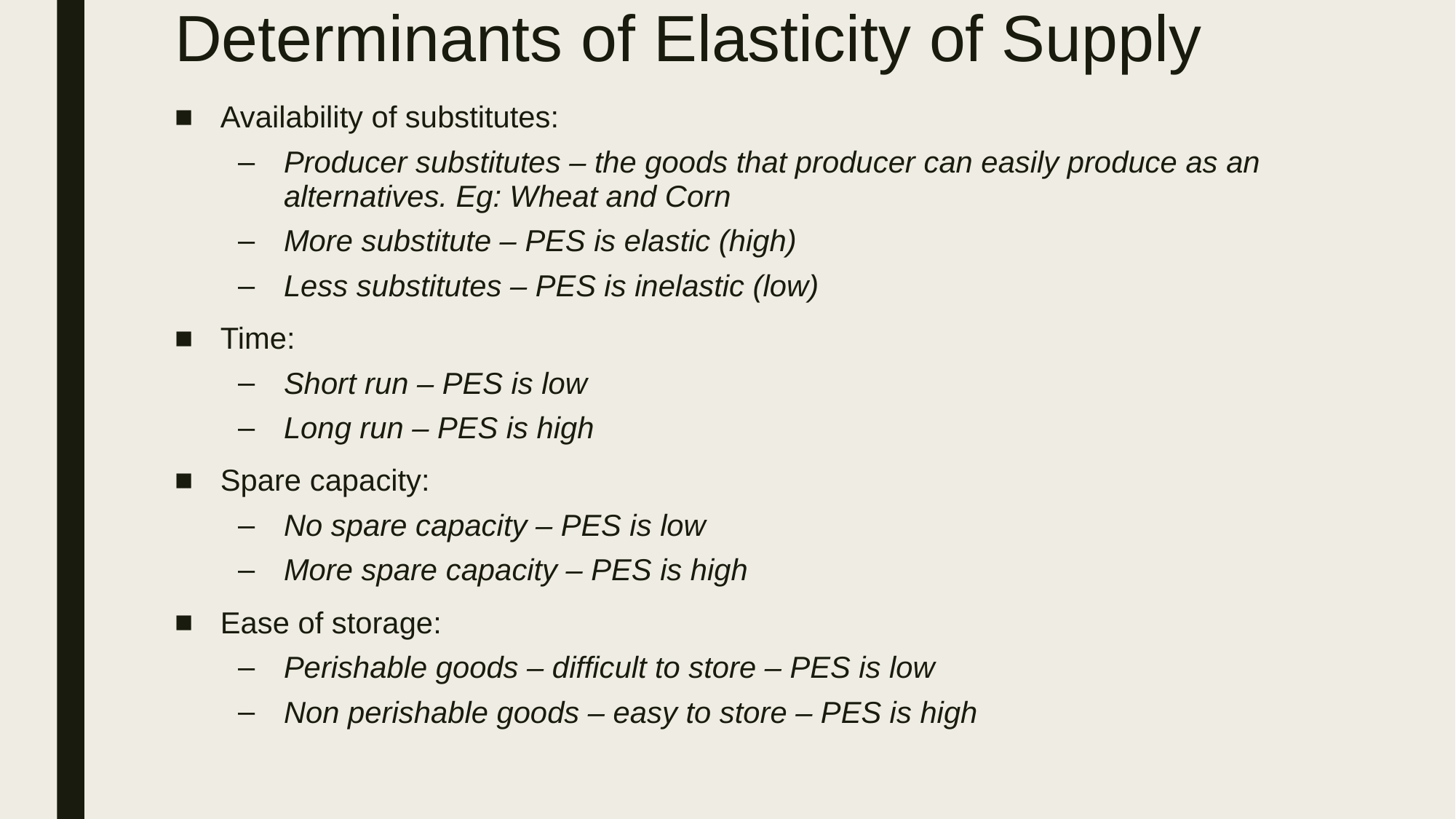

# Determinants of Elasticity of Supply
Availability of substitutes:
Producer substitutes – the goods that producer can easily produce as an alternatives. Eg: Wheat and Corn
More substitute – PES is elastic (high)
Less substitutes – PES is inelastic (low)
Time:
Short run – PES is low
Long run – PES is high
Spare capacity:
No spare capacity – PES is low
More spare capacity – PES is high
Ease of storage:
Perishable goods – difficult to store – PES is low
Non perishable goods – easy to store – PES is high